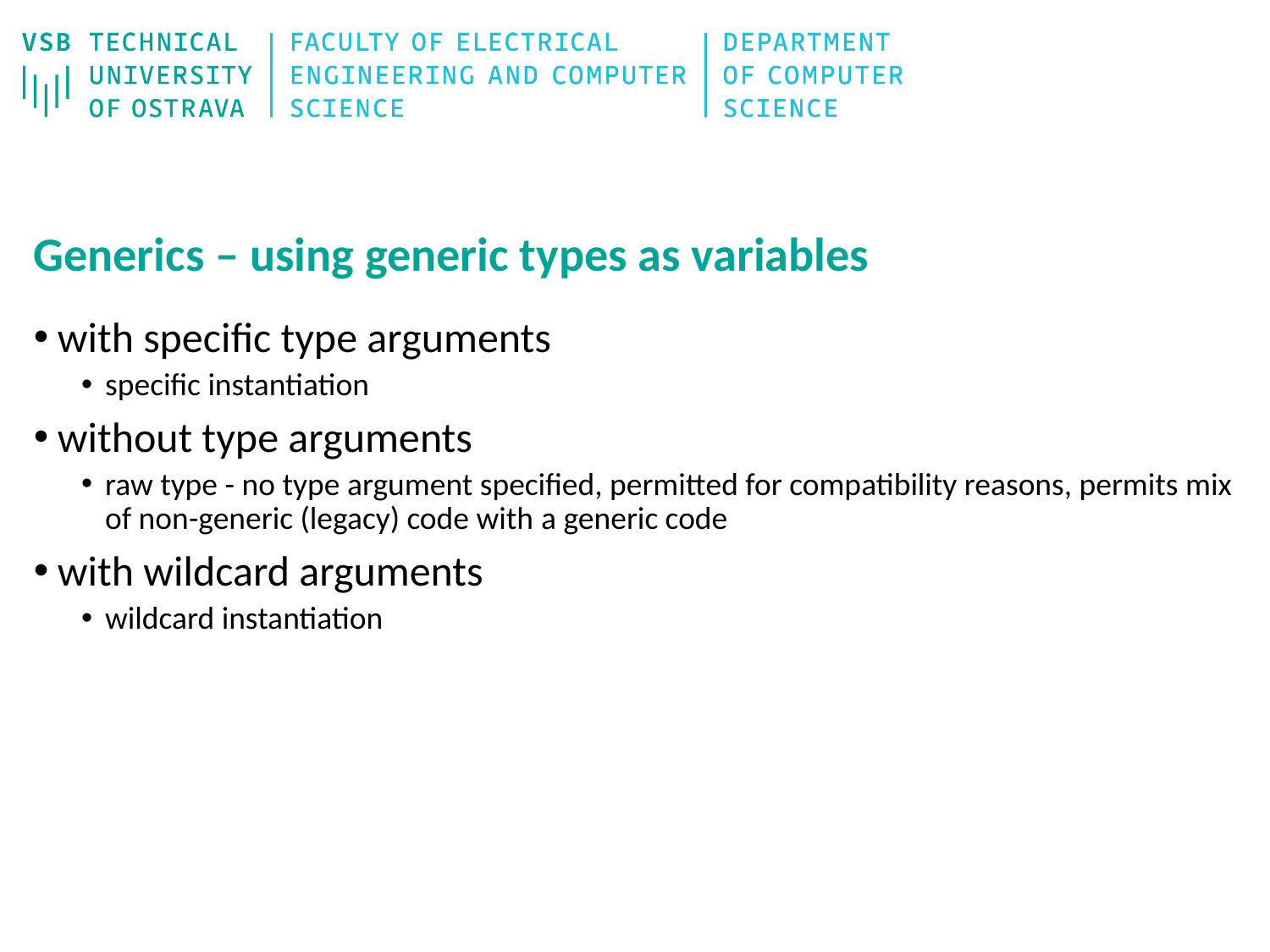

# Generics – using generic types as variables
with specific type arguments
specific instantiation
without type arguments
raw type - no type argument specified, permitted for compatibility reasons, permits mix of non-generic (legacy) code with a generic code
with wildcard arguments
wildcard instantiation